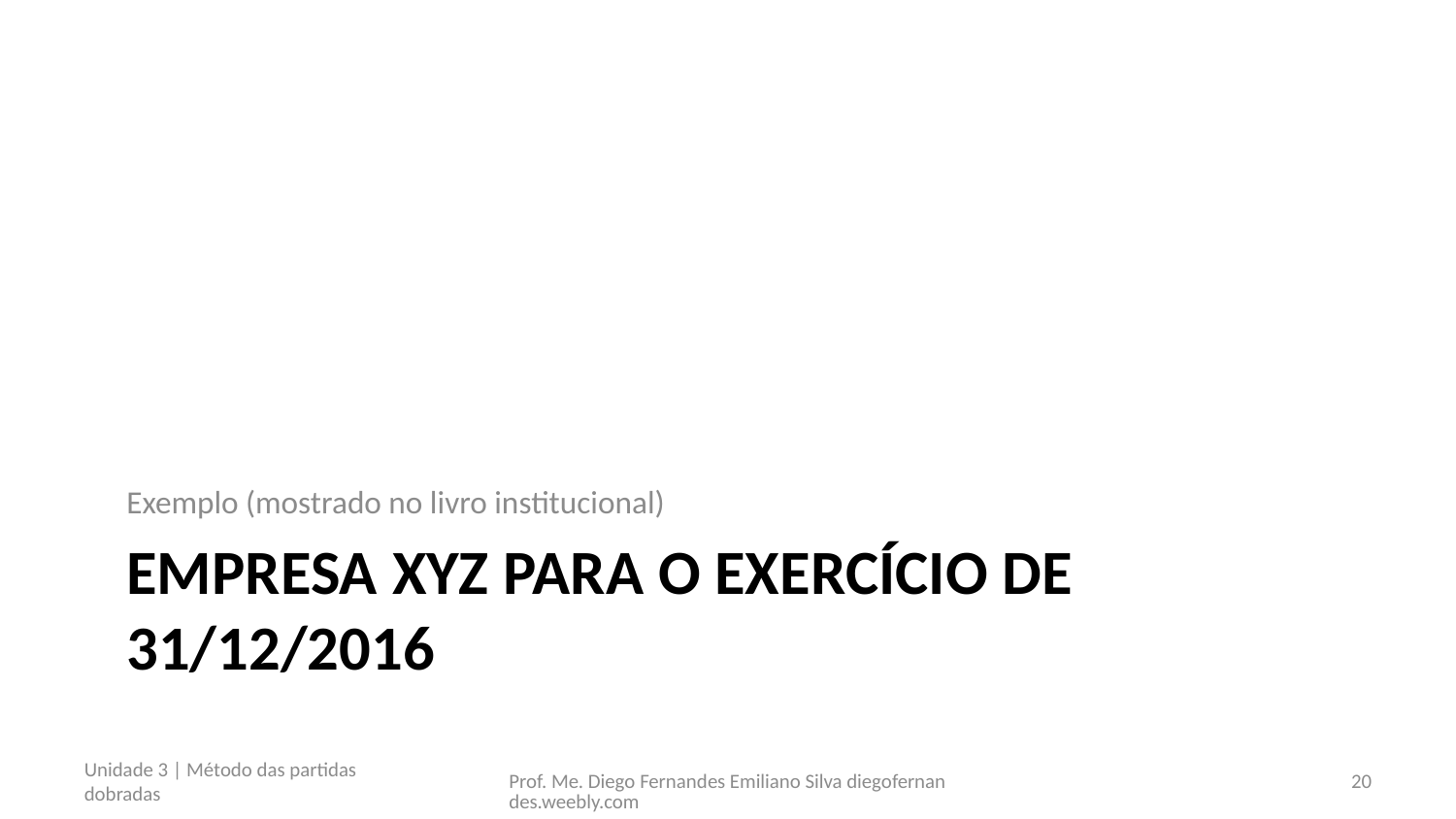

Exemplo (mostrado no livro institucional)
# Empresa XYZ para o exercício de 31/12/2016
Unidade 3 | Método das partidas dobradas
Prof. Me. Diego Fernandes Emiliano Silva diegofernandes.weebly.com
20